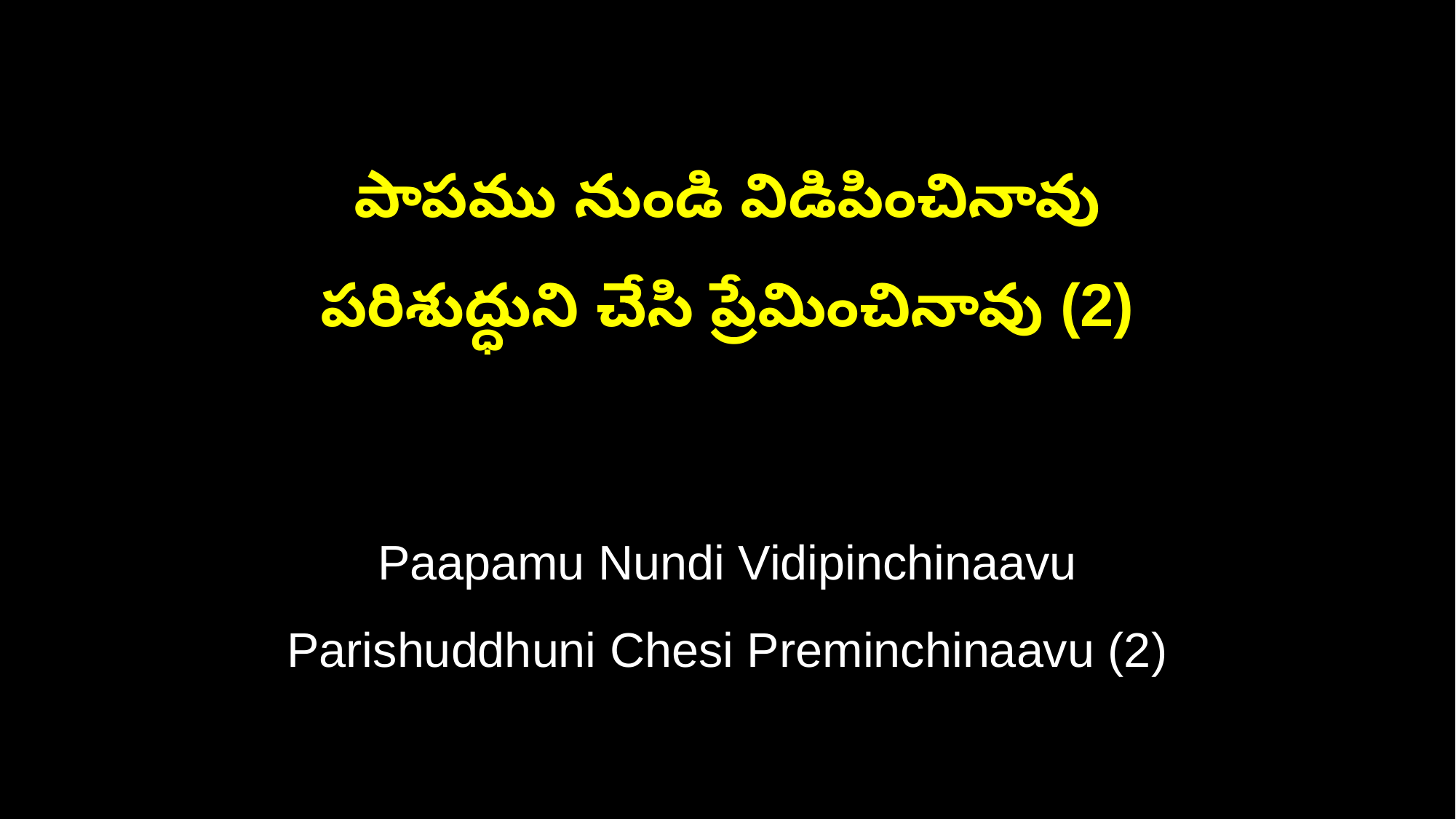

పాపము నుండి విడిపించినావు
పరిశుద్ధుని చేసి ప్రేమించినావు (2)
Paapamu Nundi Vidipinchinaavu
Parishuddhuni Chesi Preminchinaavu (2)